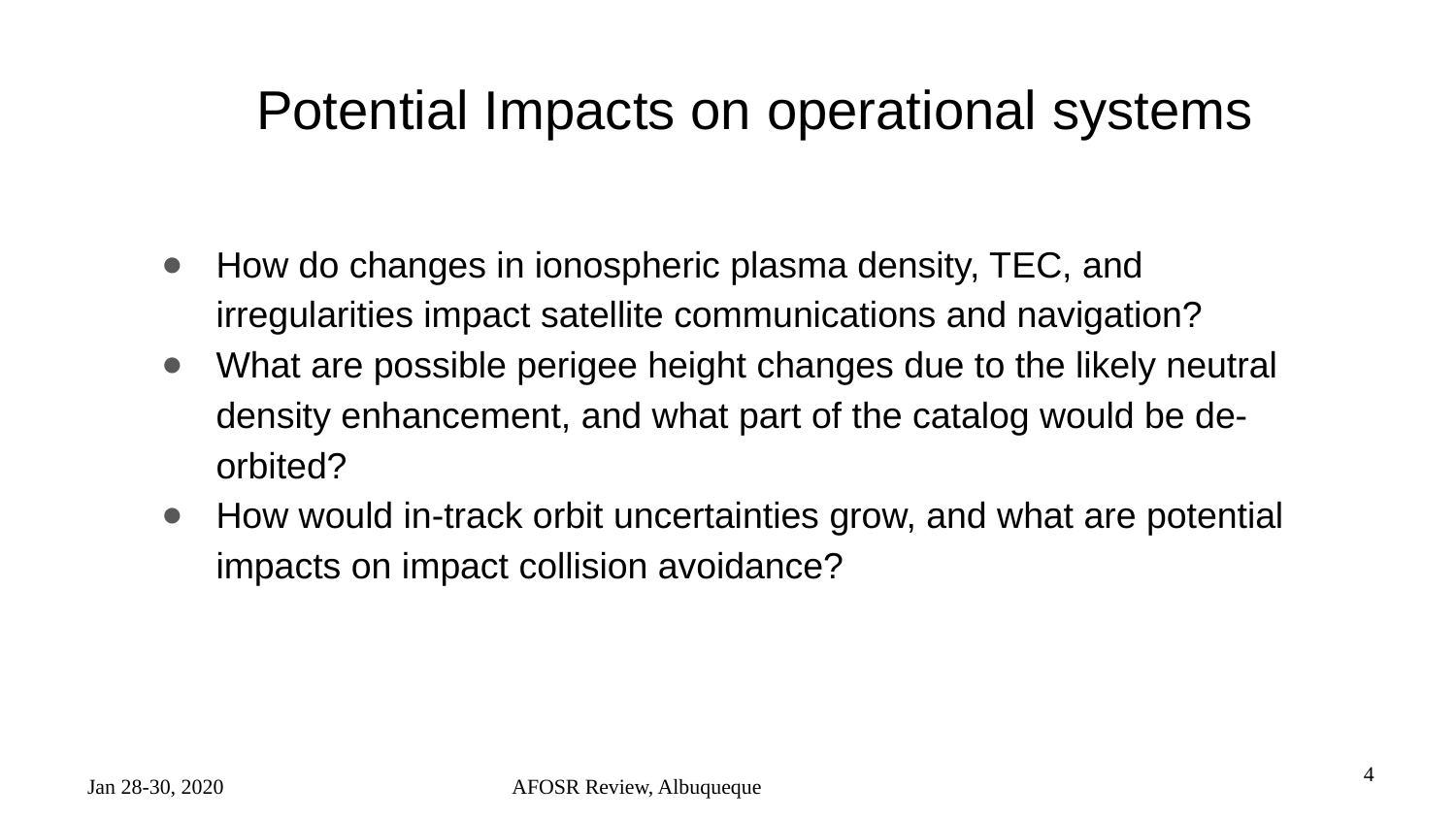

# Potential Impacts on operational systems
How do changes in ionospheric plasma density, TEC, and irregularities impact satellite communications and navigation?
What are possible perigee height changes due to the likely neutral density enhancement, and what part of the catalog would be de-orbited?
How would in-track orbit uncertainties grow, and what are potential impacts on impact collision avoidance?

4
Jan 28-30, 2020
AFOSR Review, Albuqueque